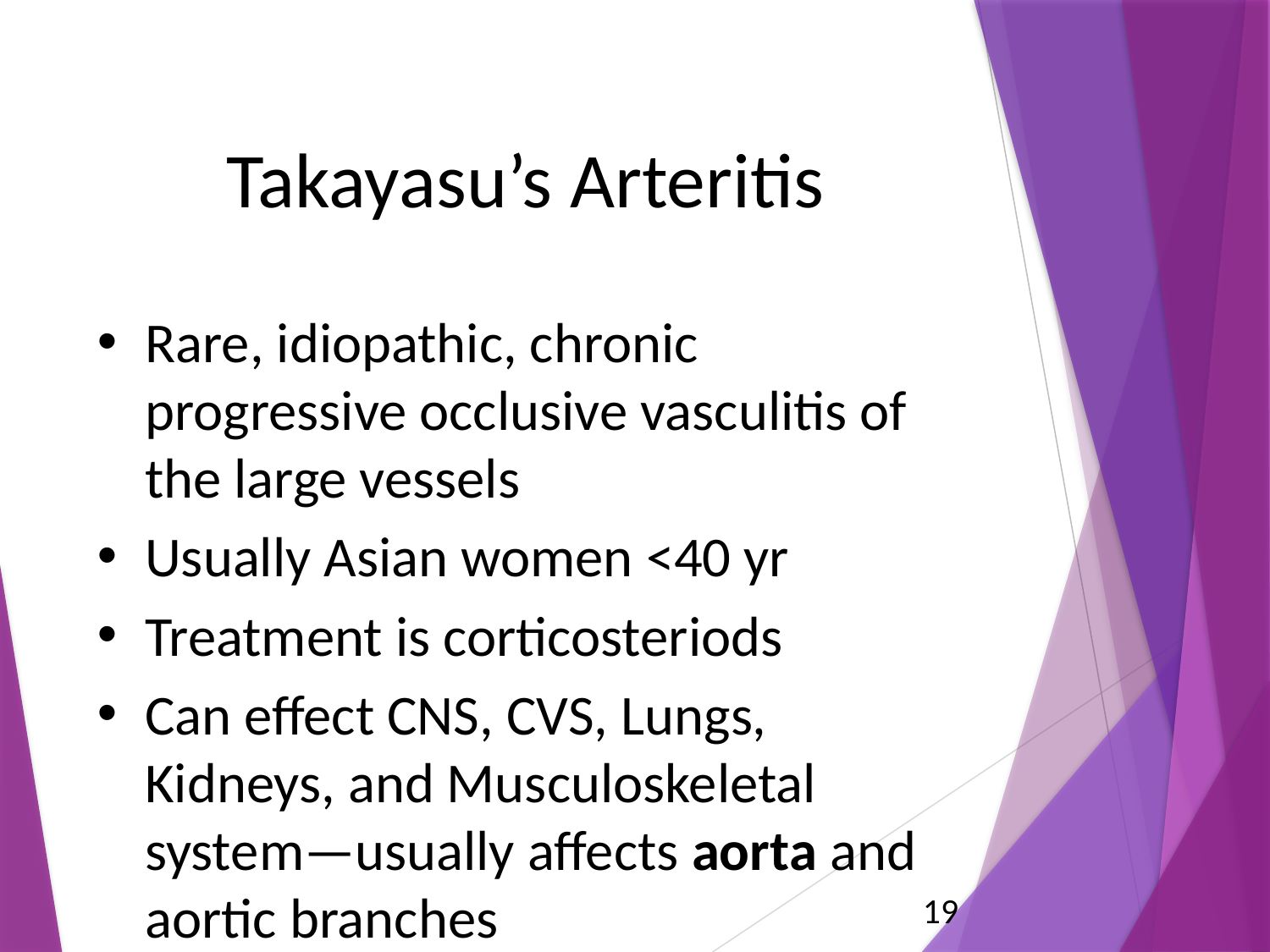

# Takayasu’s Arteritis
Rare, idiopathic, chronic progressive occlusive vasculitis of the large vessels
Usually Asian women <40 yr
Treatment is corticosteriods
Can effect CNS, CVS, Lungs, Kidneys, and Musculoskeletal system—usually affects aorta and aortic branches

19